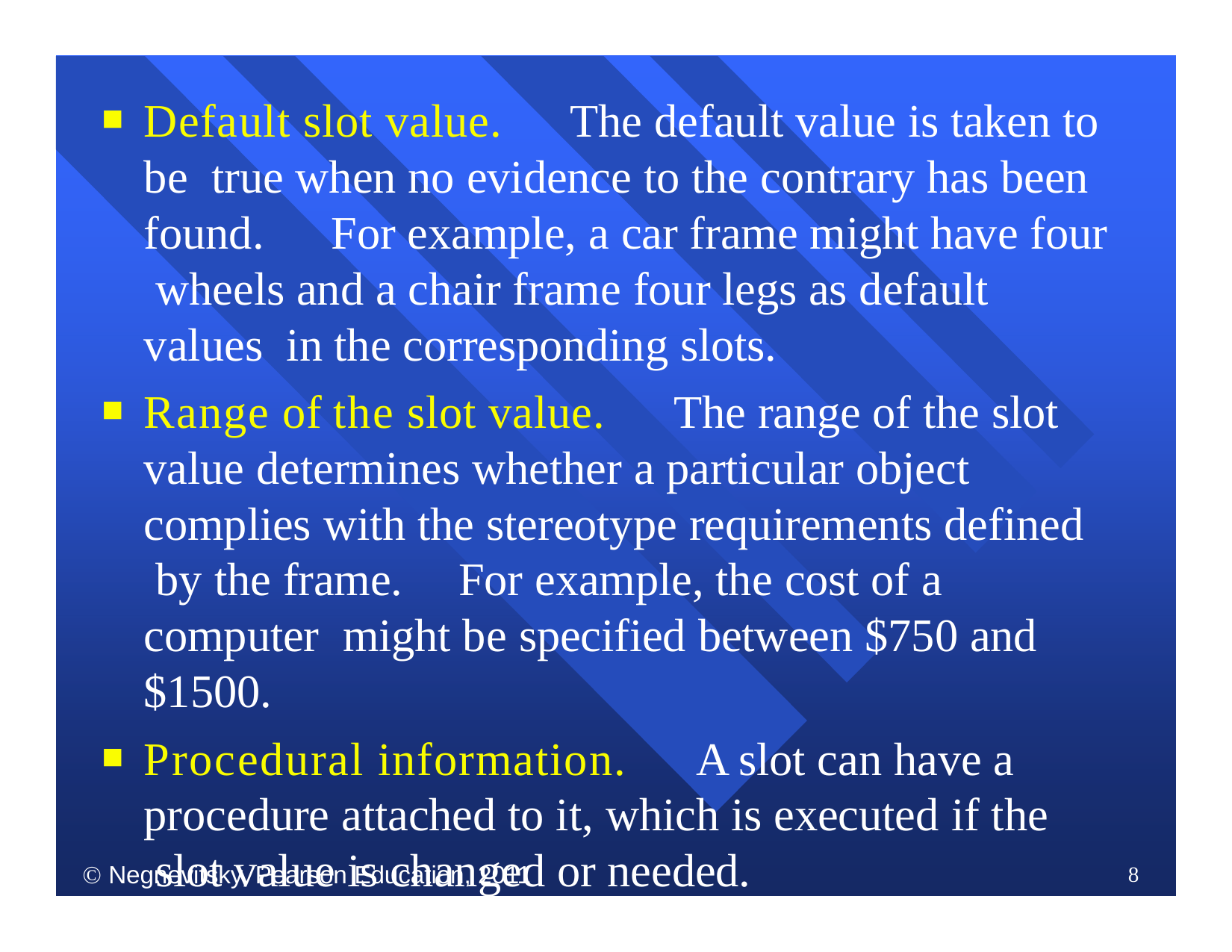

Default slot value.	The default value is taken to be  true when no evidence to the contrary has been  found.	For example, a car frame might have four  wheels and a chair frame four legs as default values  in the corresponding slots.
Range of the slot value.	The range of the slot  value determines whether a particular object  complies with the stereotype requirements defined  by the frame.	For example, the cost of a computer  might be specified between $750 and $1500.
Procedural information.	A slot can have a  procedure attached to it, which is executed if the  slot value is changed or needed.
© Negnevitsky, Pearson Education, 2011
8